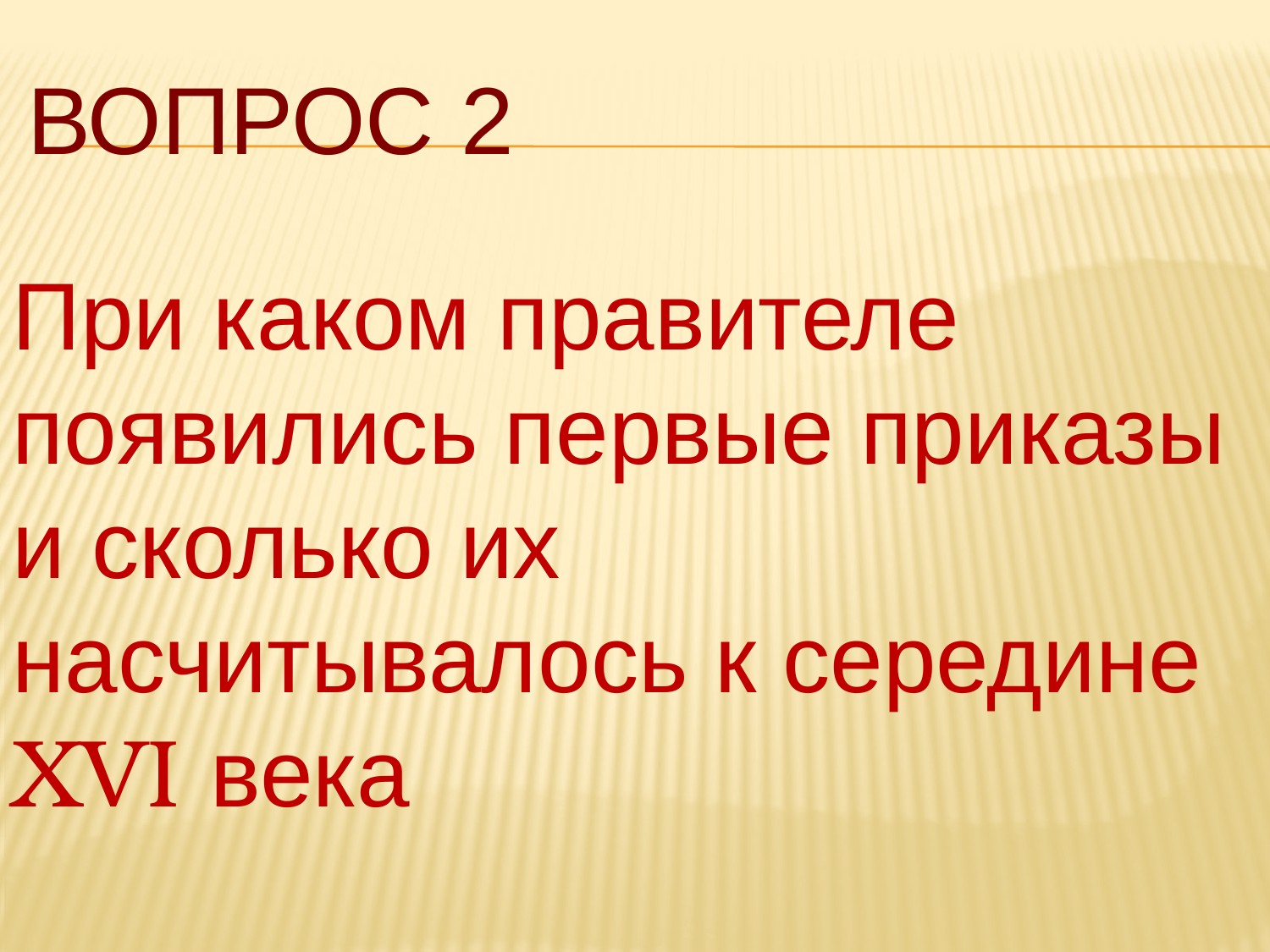

# Вопрос 2

При каком правителе появились первые приказы и сколько их насчитывалось к середине XVI века